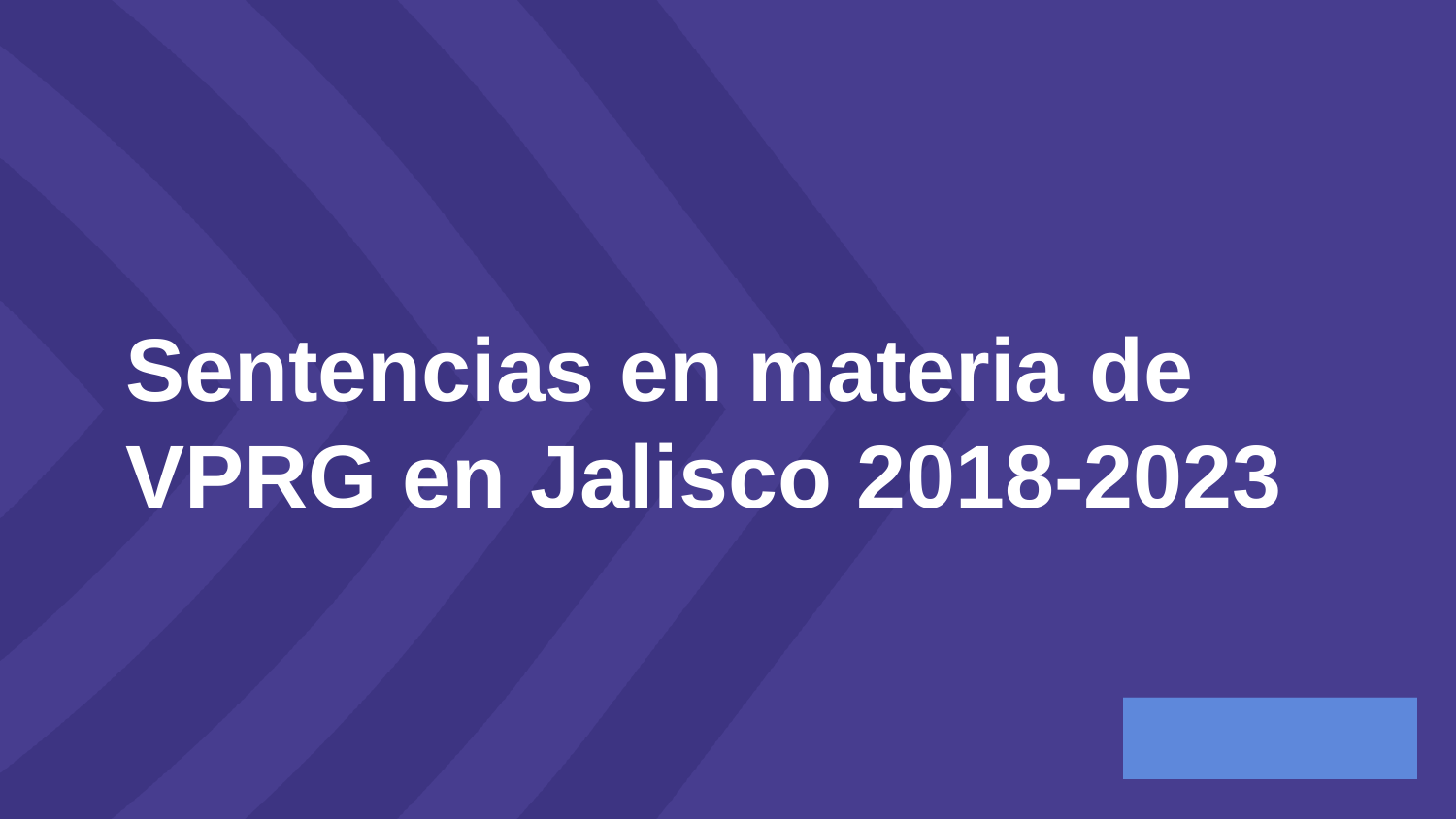

Sentencias en materia de VPRG en Jalisco 2018-2023